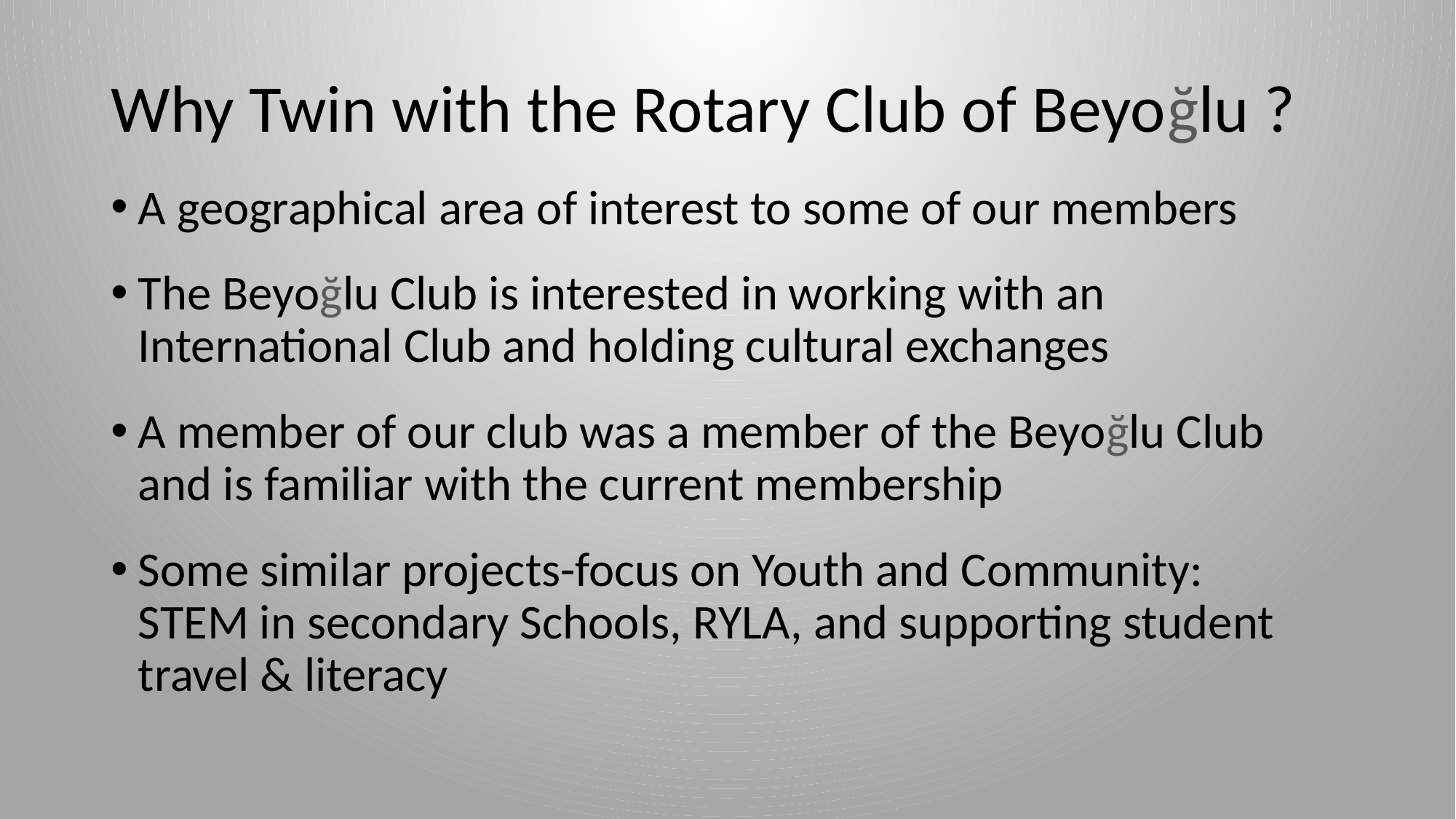

# Why Twin with the Rotary Club of Beyoğlu ?
A geographical area of interest to some of our members
The Beyoğlu Club is interested in working with an International Club and holding cultural exchanges
A member of our club was a member of the Beyoğlu Club and is familiar with the current membership
Some similar projects-focus on Youth and Community:   STEM in secondary Schools, RYLA, and supporting student travel & literacy